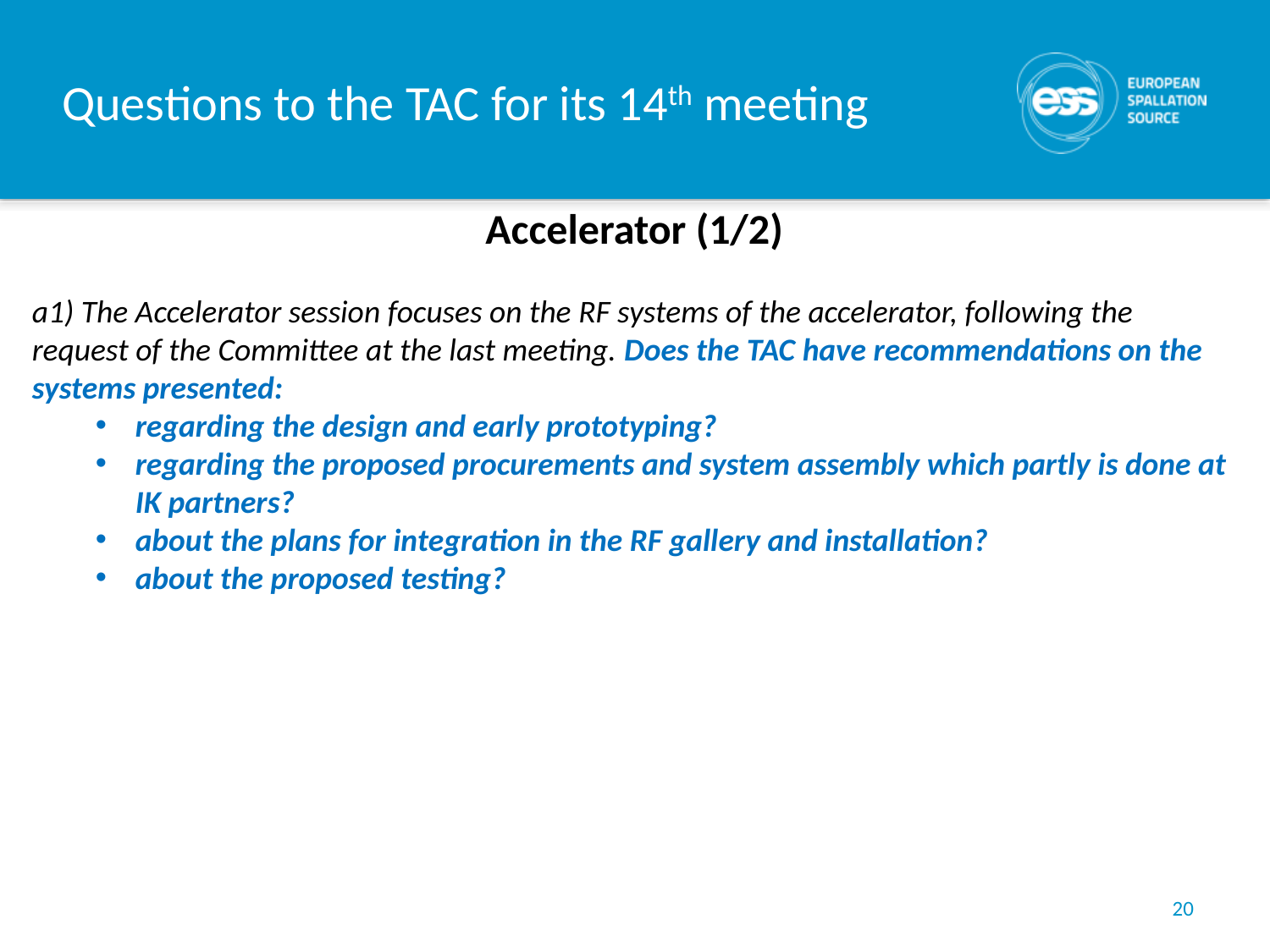

# Questions to the TAC for its 14th meeting
Accelerator (1/2)

a1) The Accelerator session focuses on the RF systems of the accelerator, following the request of the Committee at the last meeting. Does the TAC have recommendations on the systems presented:
regarding the design and early prototyping?
regarding the proposed procurements and system assembly which partly is done at IK partners?
about the plans for integration in the RF gallery and installation?
about the proposed testing?
20